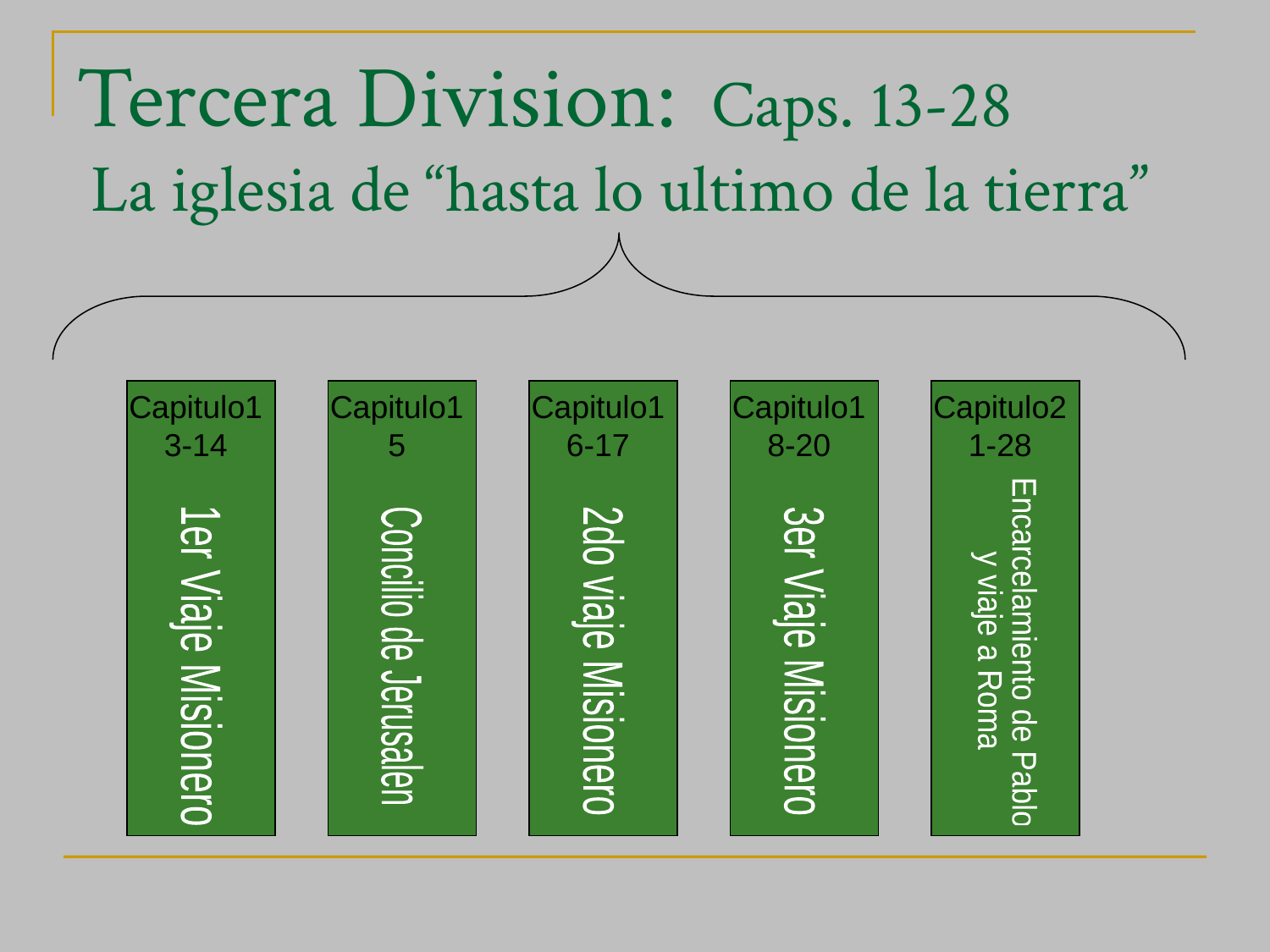

# Tercera Division:  Caps. 13-28 La iglesia de “hasta lo ultimo de la tierra”
Capitulo13-14

Capitulo15

Capitulo16-17

Capitulo18-20

Capitulo21-28

Encarcelamiento de Pablo
y viaje a Roma
Concilio de Jerusalen
2do viaje Misionero
3er Viaje Misionero
1er Viaje Misionero